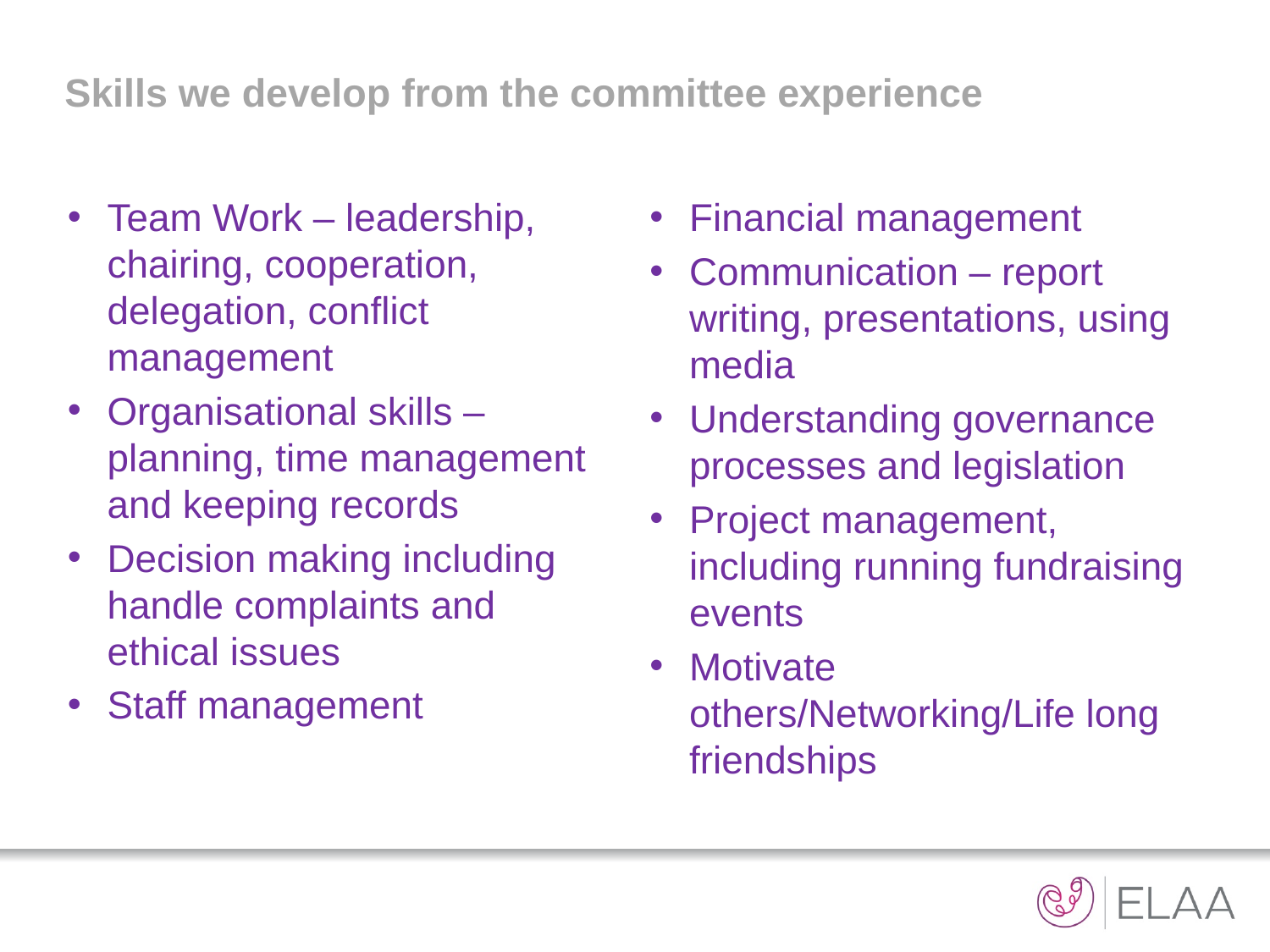

# Skills we develop from the committee experience

Team Work – leadership, chairing, cooperation, delegation, conflict management
Organisational skills – planning, time management and keeping records
Decision making including handle complaints and ethical issues
Staff management

Financial management
Communication – report writing, presentations, using media
Understanding governance processes and legislation
Project management, including running fundraising events
Motivate others/Networking/Life long friendships